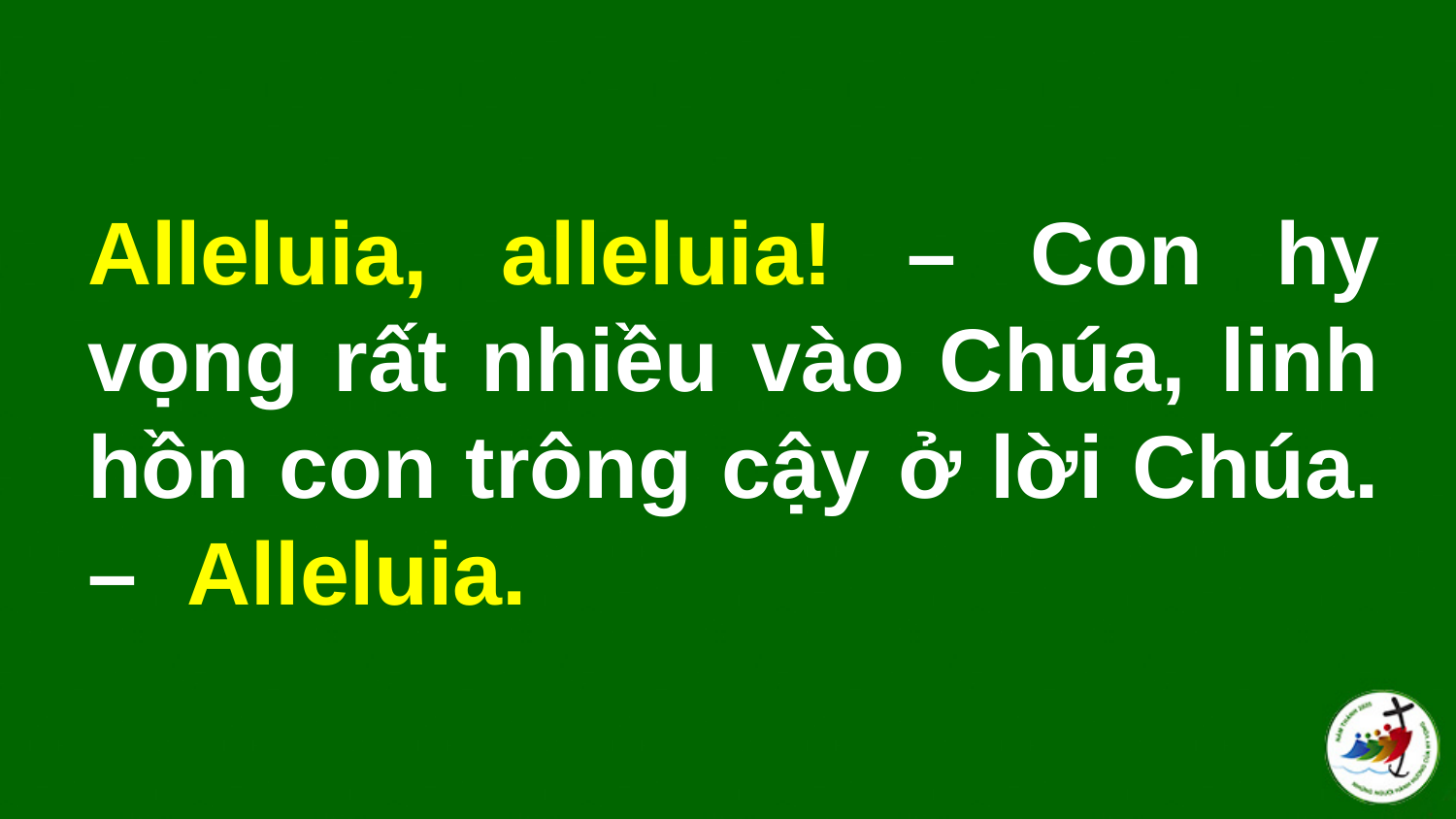

# Alleluia, alleluia! – Con hy vọng rất nhiều vào Chúa, linh hồn con trông cậy ở lời Chúa. –  Alleluia.